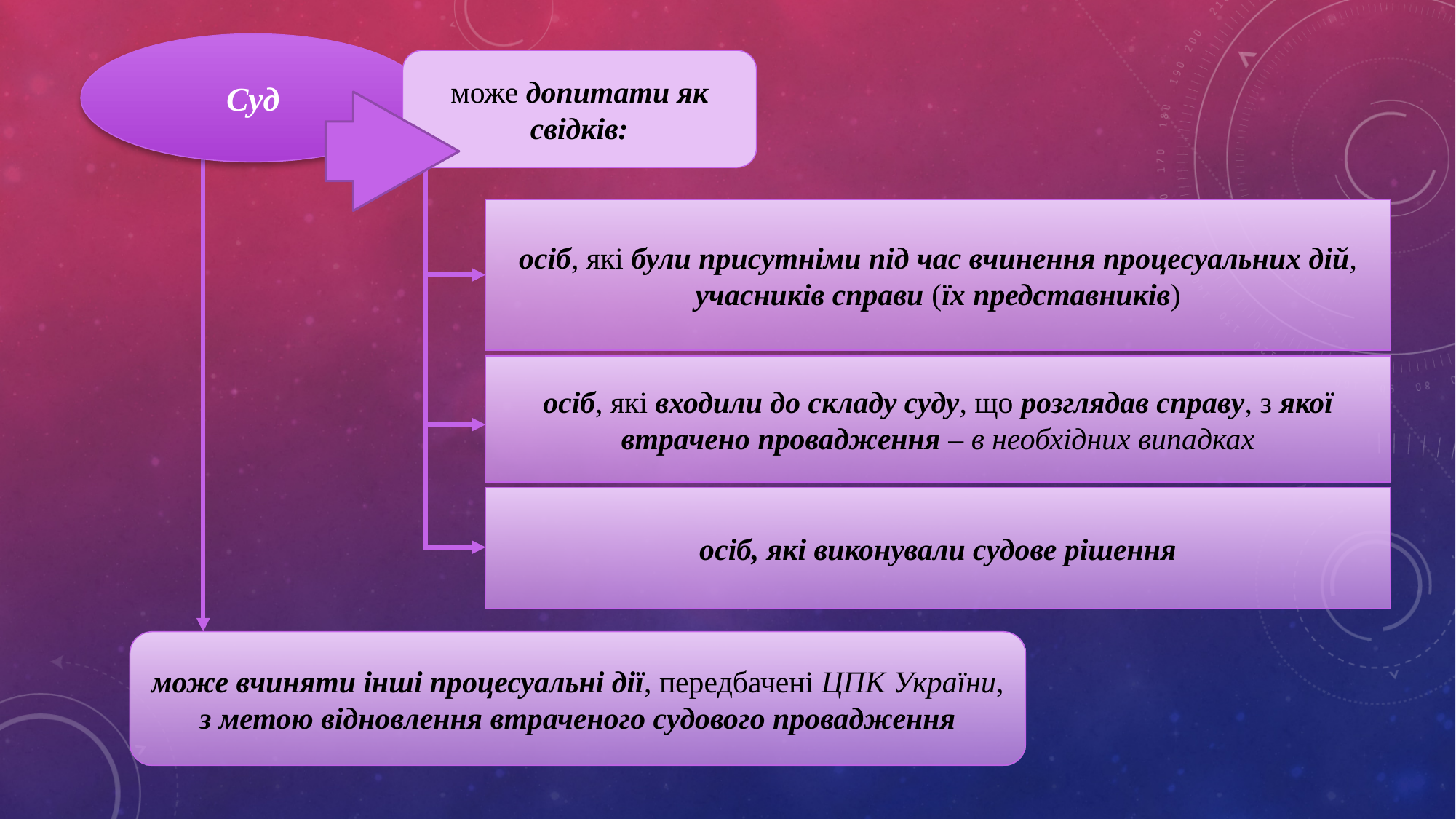

Суд
може допитати як свідків:

осіб, які були присутніми під час вчинення процесуальних дій, учасників справи (їх представників)
осіб, які входили до складу суду, що розглядав справу, з якої втрачено провадження – в необхідних випадках
осіб, які виконували судове рішення
може вчиняти інші процесуальні дії, передбачені ЦПК України, з метою відновлення втраченого судового провадження